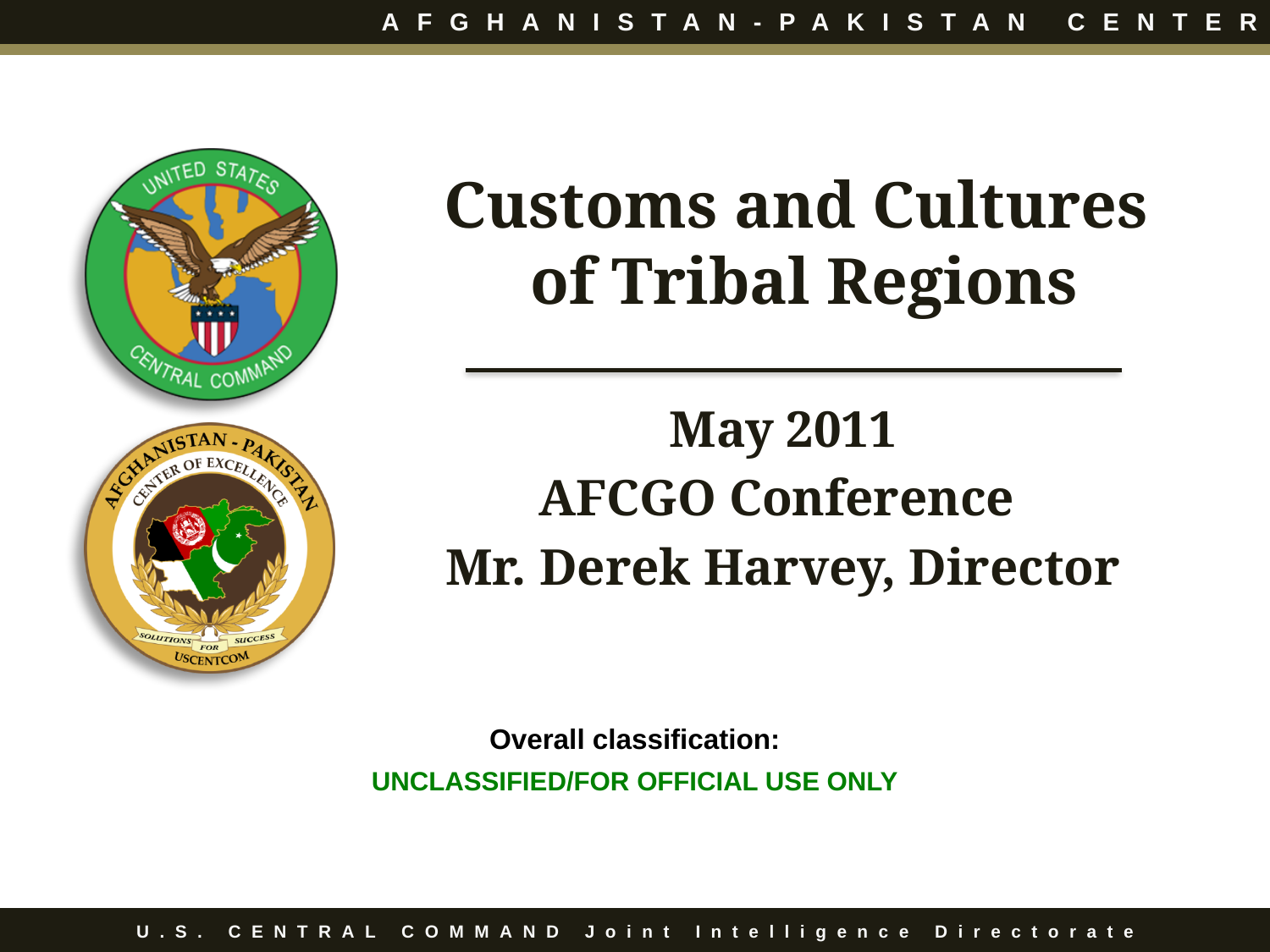

Customs and Cultures
of Tribal Regions
May 2011
AFCGO Conference
Mr. Derek Harvey, Director

UNCLASSIFIED/FOR OFFICIAL USE ONLY